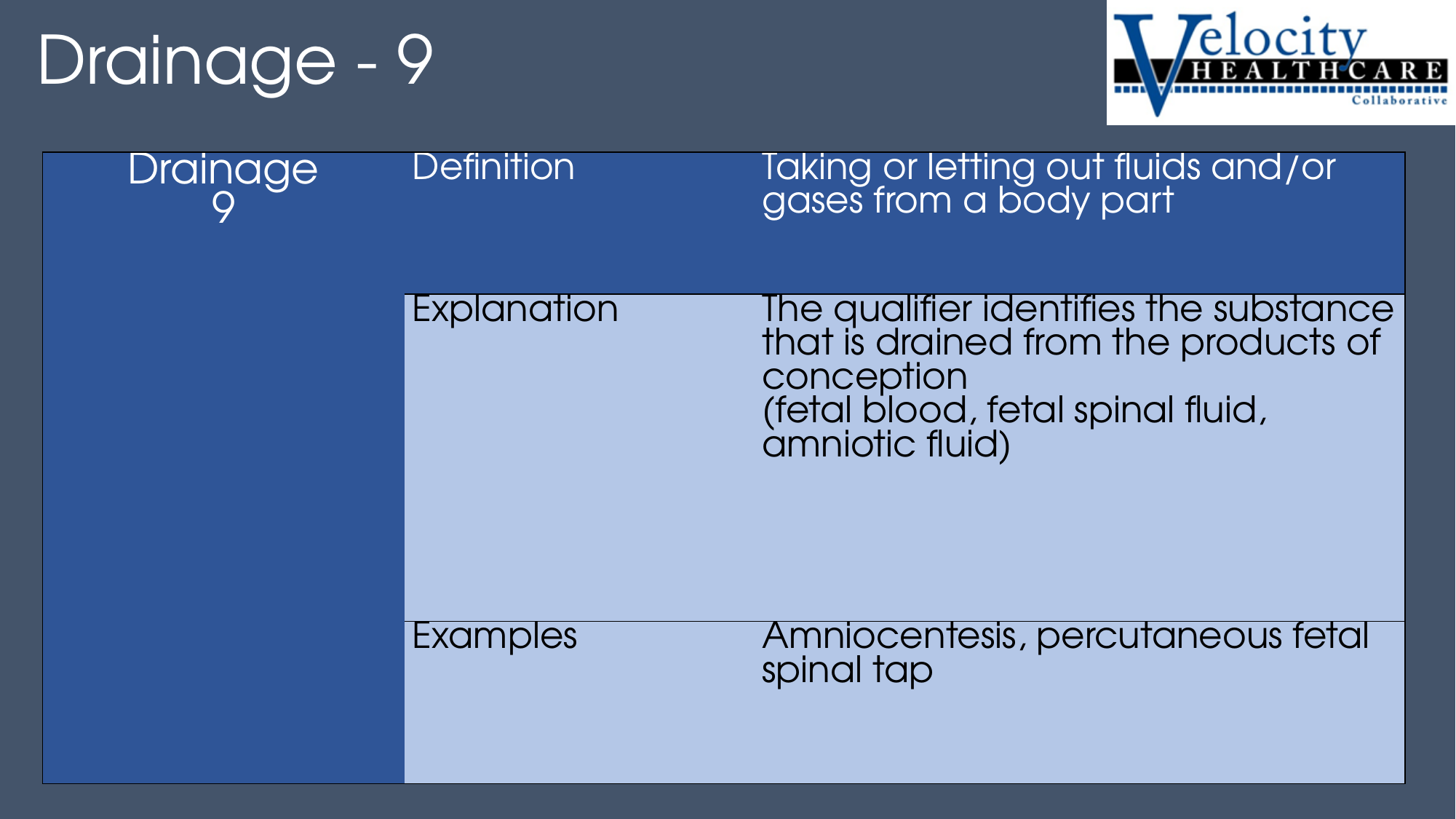

# Drainage - 9
| Drainage 9 | Definition | Taking or letting out fluids and/or gases from a body part |
| --- | --- | --- |
|  | Explanation | The qualifier identifies the substance that is drained from the products of conception (fetal blood, fetal spinal fluid, amniotic fluid) |
|  | Examples | Amniocentesis, percutaneous fetal spinal tap |